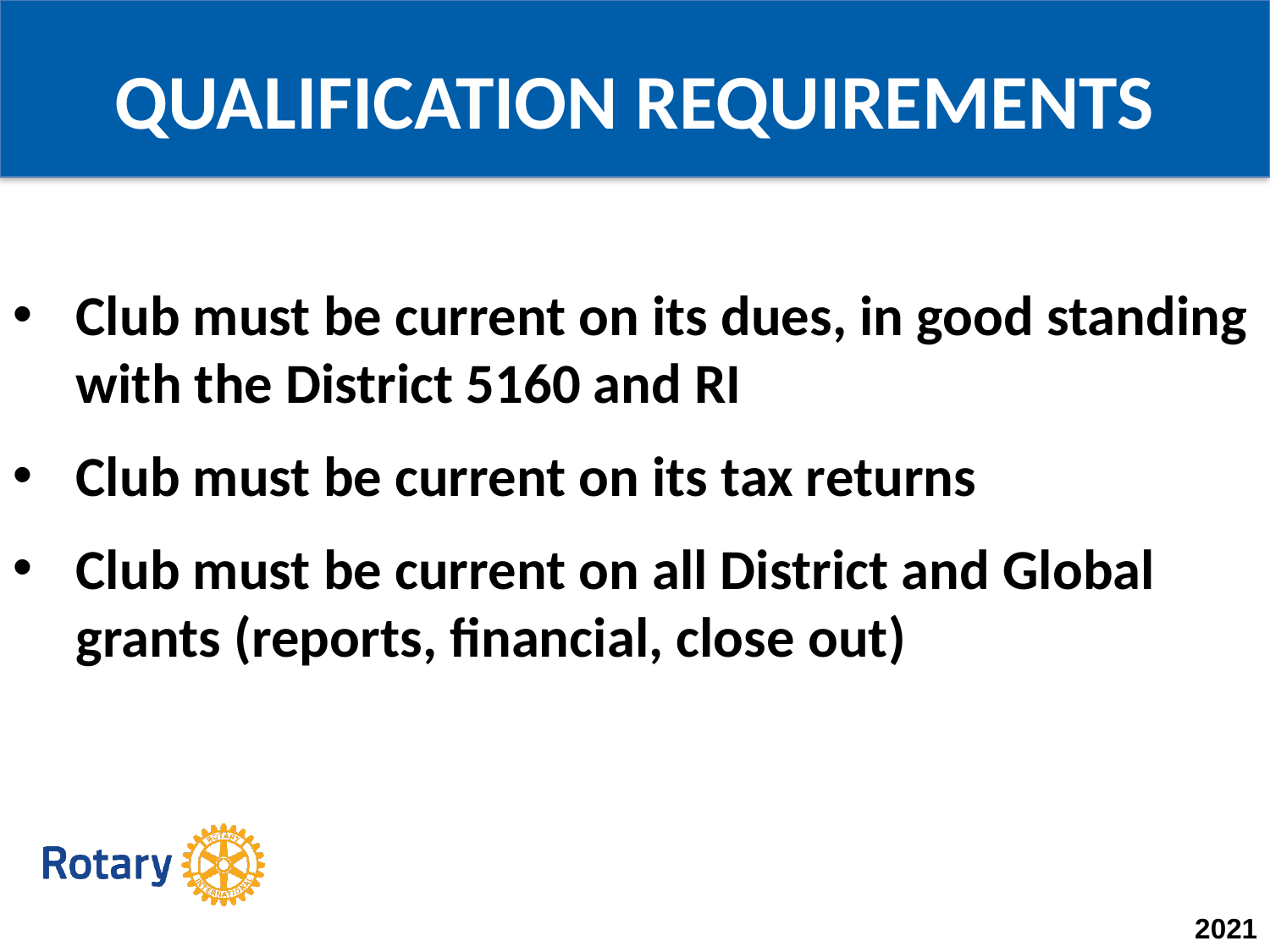

QUALIFICATION REQUIREMENTS
Club must be current on its dues, in good standing with the District 5160 and RI

Club must be current on its tax returns

Club must be current on all District and Global grants (reports, financial, close out)